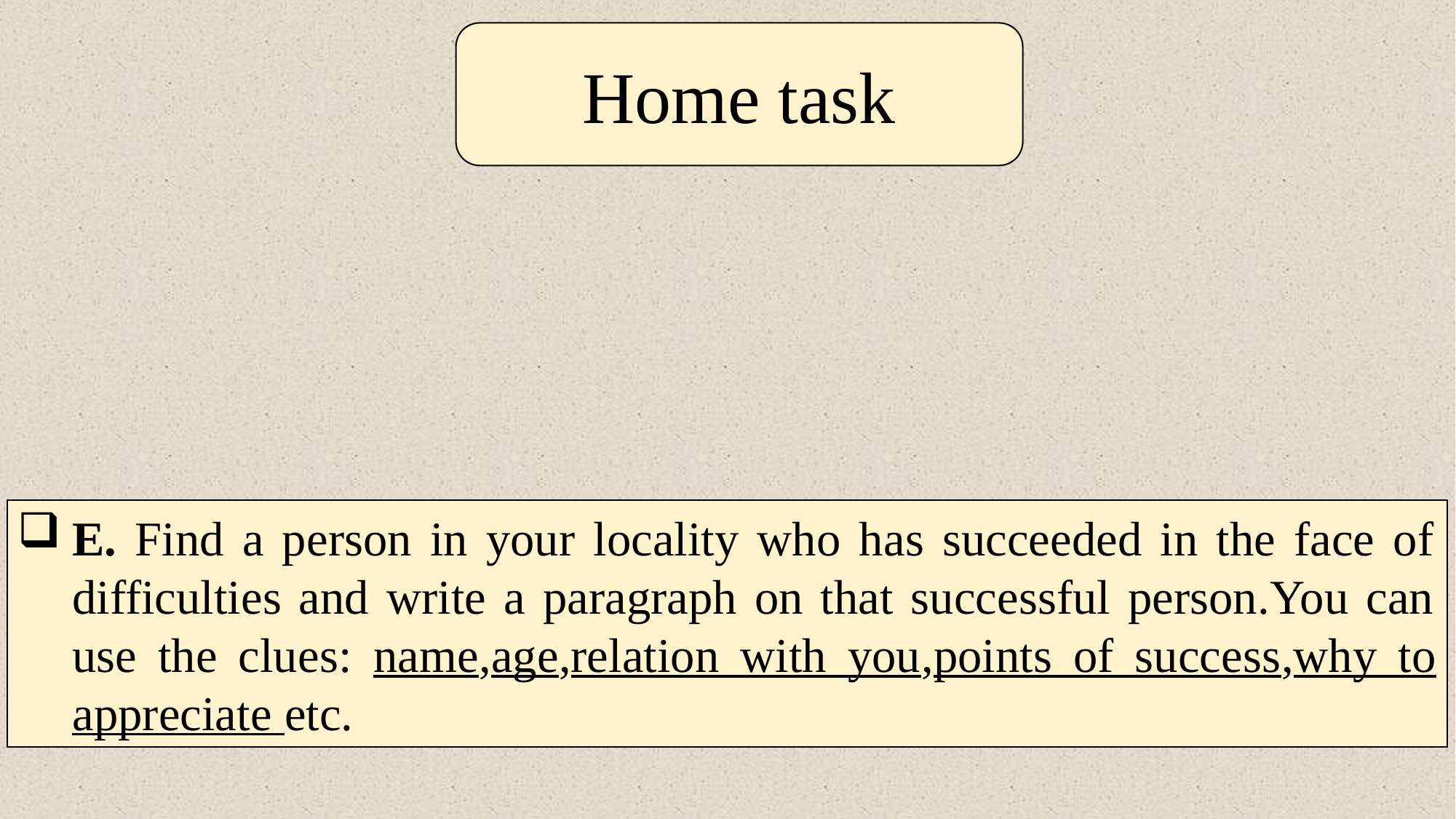

Home task
E. Find a person in your locality who has succeeded in the face of difficulties and write a paragraph on that successful person.You can use the clues: name,age,relation with you,points of success,why to appreciate etc.